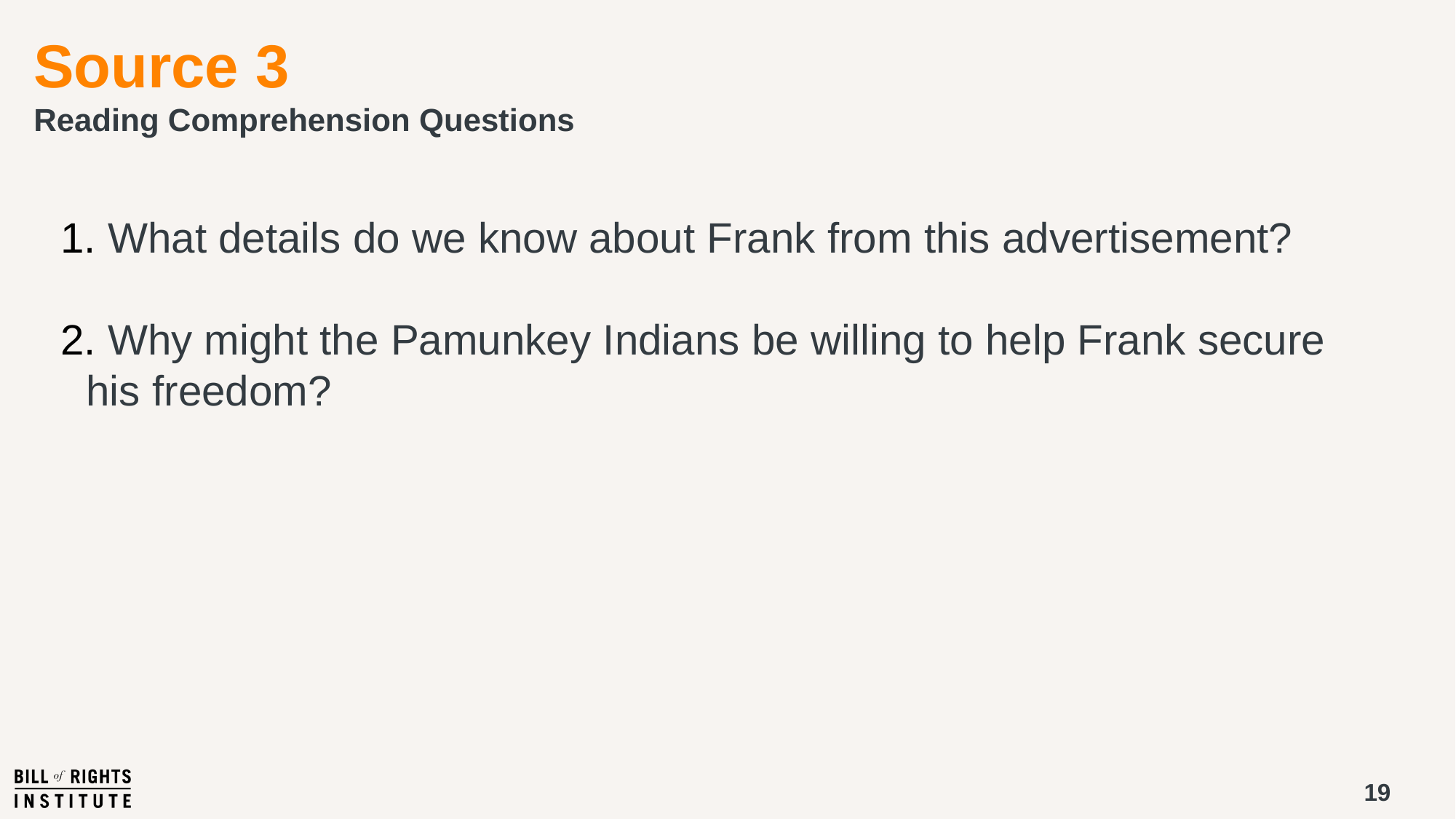

Source 3​ ​
Reading Comprehension Questions
 What details do we know about Frank from this advertisement?

 Why might the Pamunkey Indians be willing to help Frank secure his freedom?

19